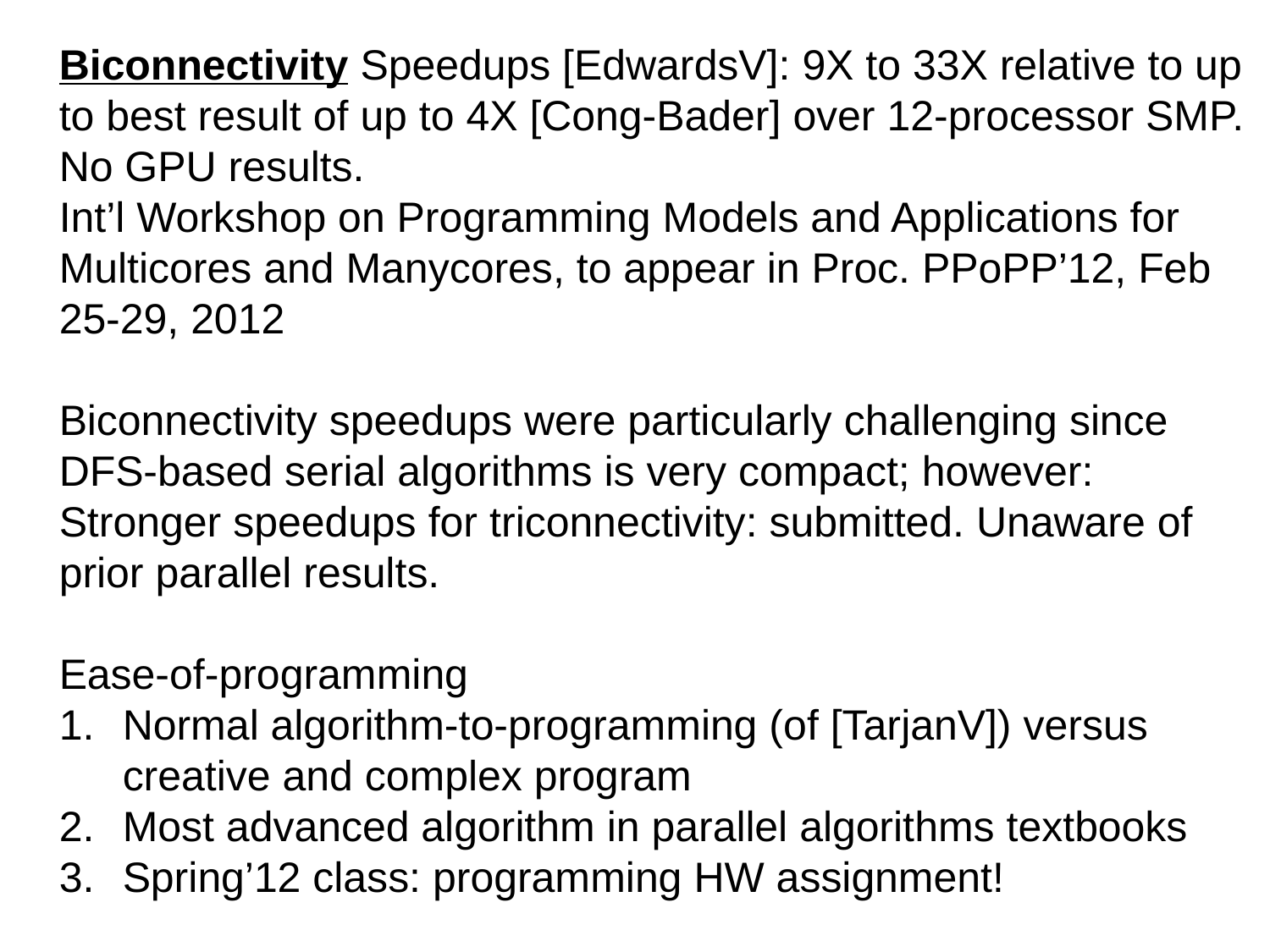

Biconnectivity Speedups [EdwardsV]: 9X to 33X relative to up to best result of up to 4X [Cong-Bader] over 12-processor SMP. No GPU results.
Int’l Workshop on Programming Models and Applications for Multicores and Manycores, to appear in Proc. PPoPP’12, Feb 25-29, 2012

Biconnectivity speedups were particularly challenging since DFS-based serial algorithms is very compact; however:
Stronger speedups for triconnectivity: submitted. Unaware of prior parallel results.

Ease-of-programming
Normal algorithm-to-programming (of [TarjanV]) versus creative and complex program
Most advanced algorithm in parallel algorithms textbooks
Spring’12 class: programming HW assignment!